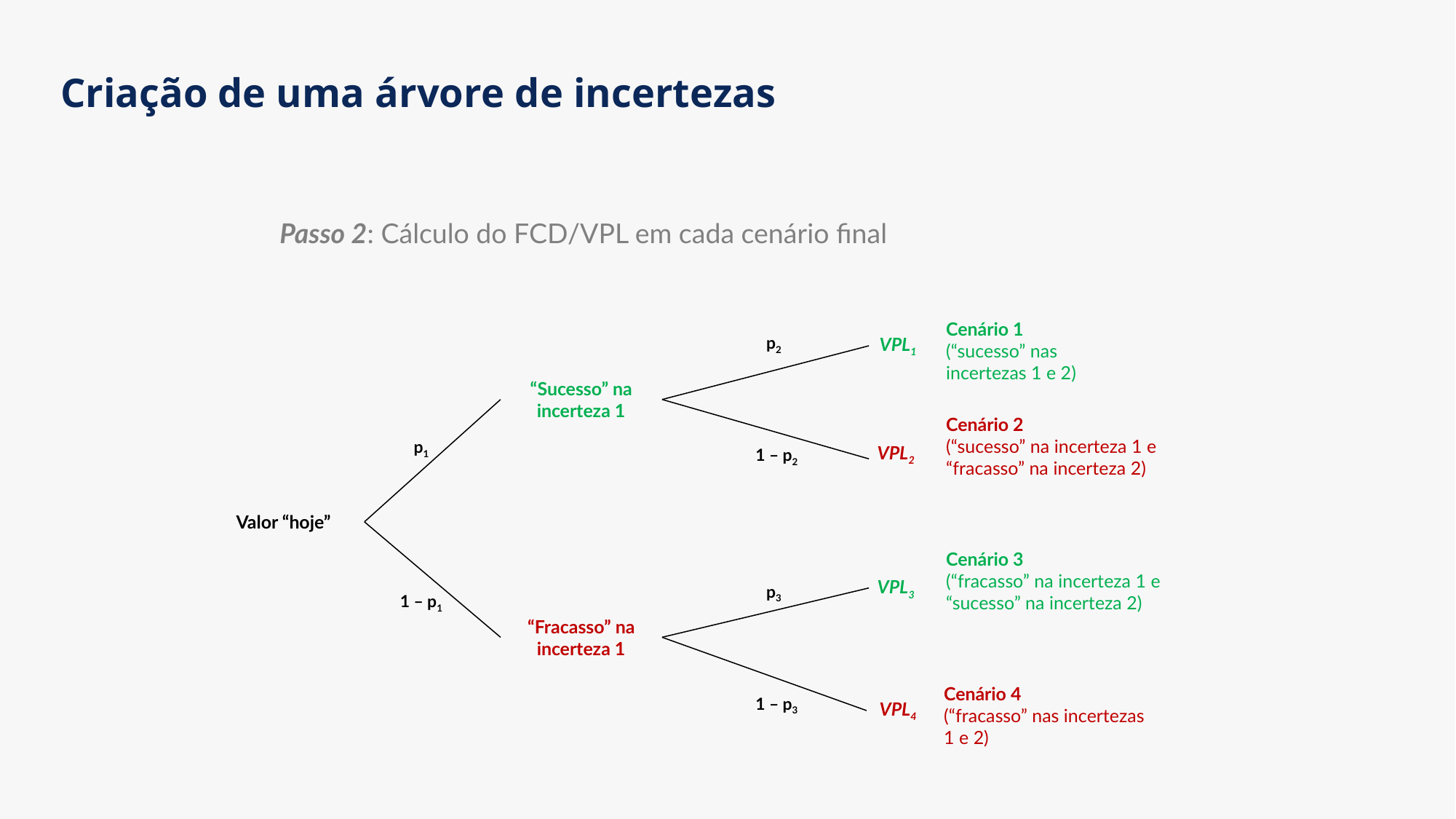

# Criação de uma árvore de incertezas
Passo 2: Cálculo do FCD/VPL em cada cenário final
Cenário 1
(“sucesso” nas incertezas 1 e 2)
p2
VPL1
“Sucesso” na incerteza 1
Cenário 2
(“sucesso” na incerteza 1 e “fracasso” na incerteza 2)
p1
VPL2
1 – p2
Valor “hoje”
Cenário 3
(“fracasso” na incerteza 1 e “sucesso” na incerteza 2)
VPL3
p3
1 – p1
“Fracasso” na incerteza 1
Cenário 4
(“fracasso” nas incertezas 1 e 2)
1 – p3
VPL4